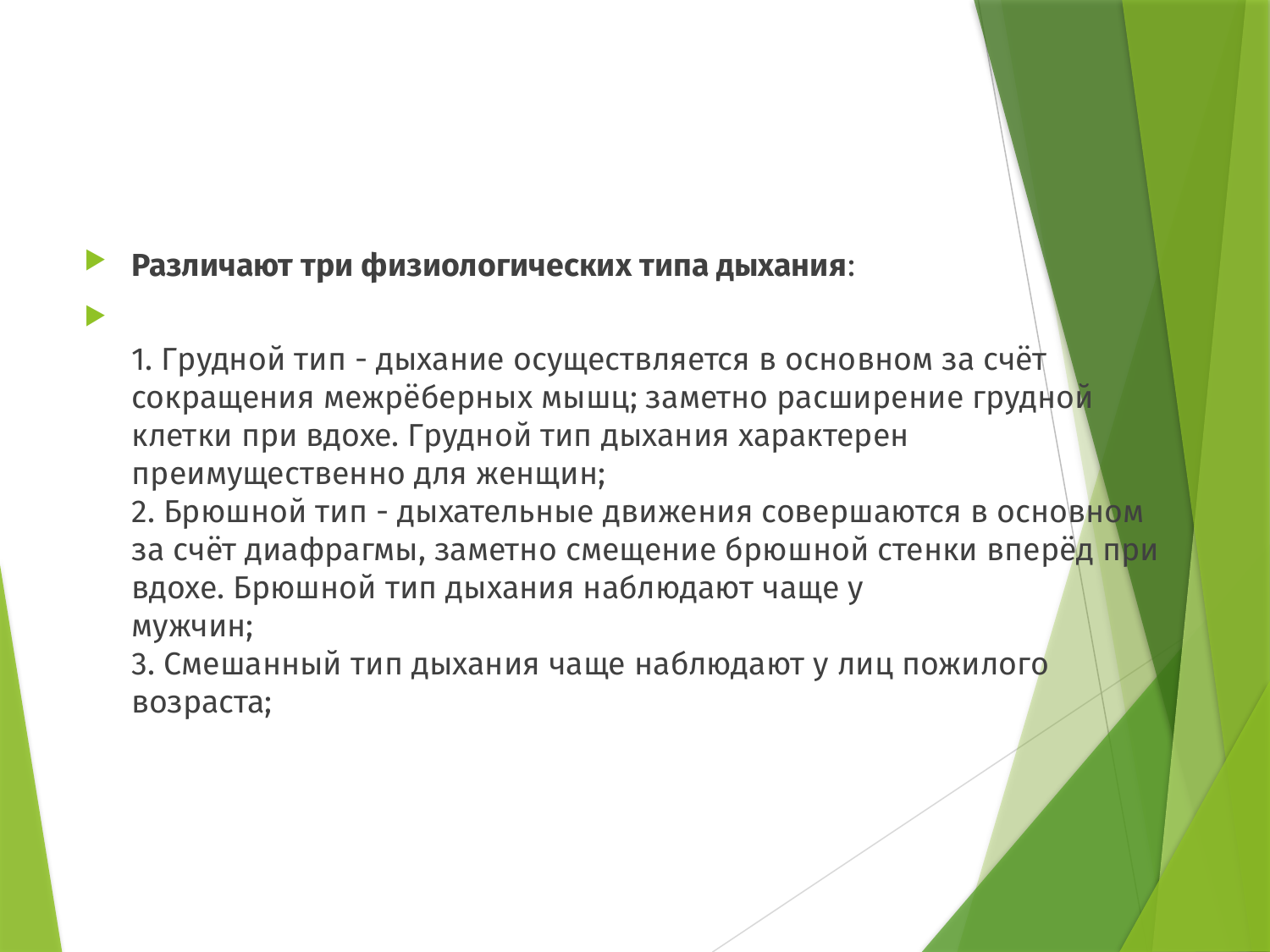

Различают три физиологических типа дыхания:
1. Грудной тип - дыхание осуществляется в основном за счёт сокращения межрёберных мышц; заметно расширение грудной клетки при вдохе. Грудной тип дыхания характерен преимущественно для женщин;
2. Брюшной тип - дыхательные движения совершаются в основном за счёт диафрагмы, заметно смещение брюшной стенки вперёд при вдохе. Брюшной тип дыхания наблюдают чаще у
мужчин;
3. Смешанный тип дыхания чаще наблюдают у лиц пожилого возраста;